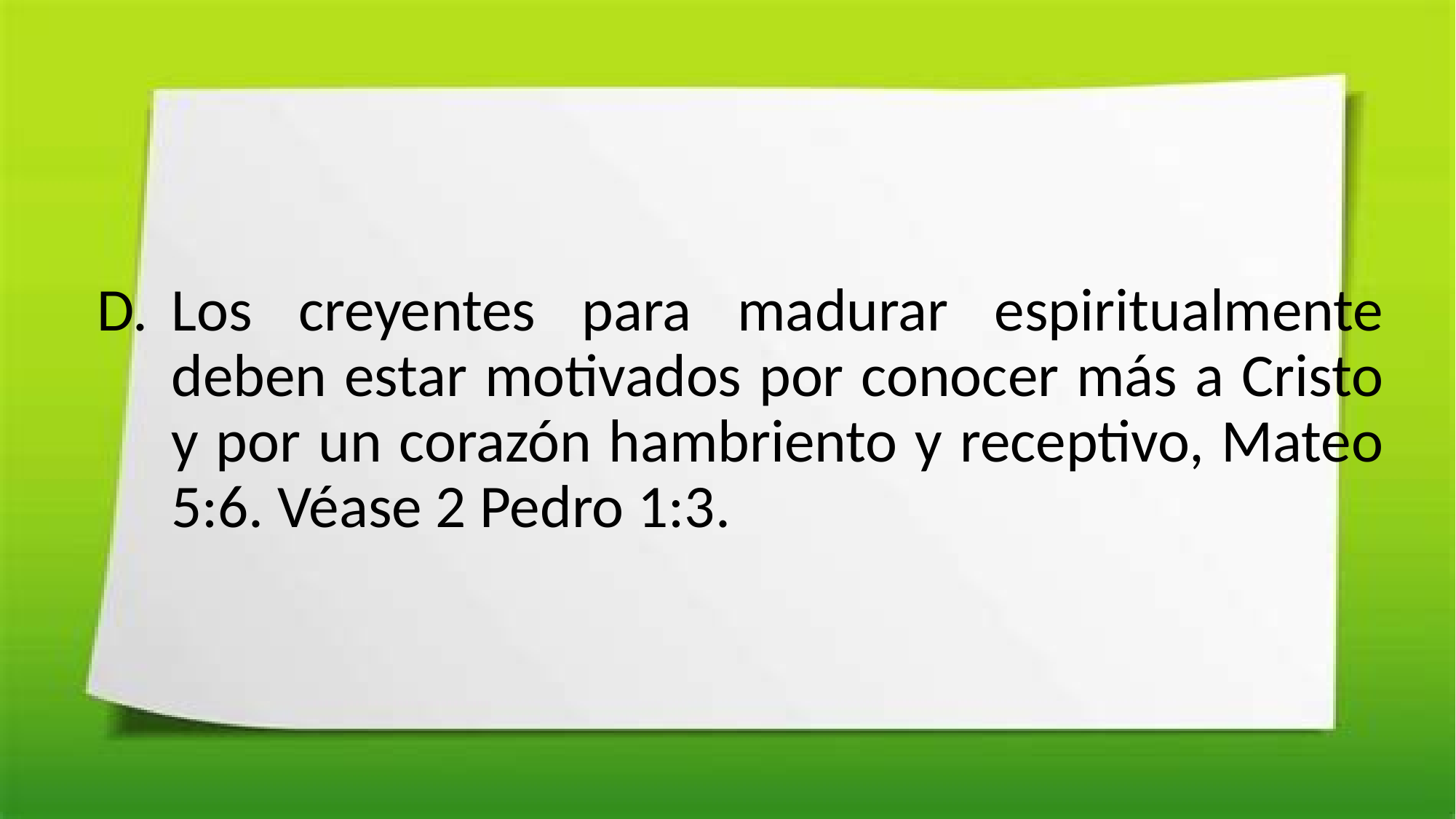

Los creyentes para madurar espiritualmente deben estar motivados por conocer más a Cristo y por un corazón hambriento y receptivo, Mateo 5:6. Véase 2 Pedro 1:3.